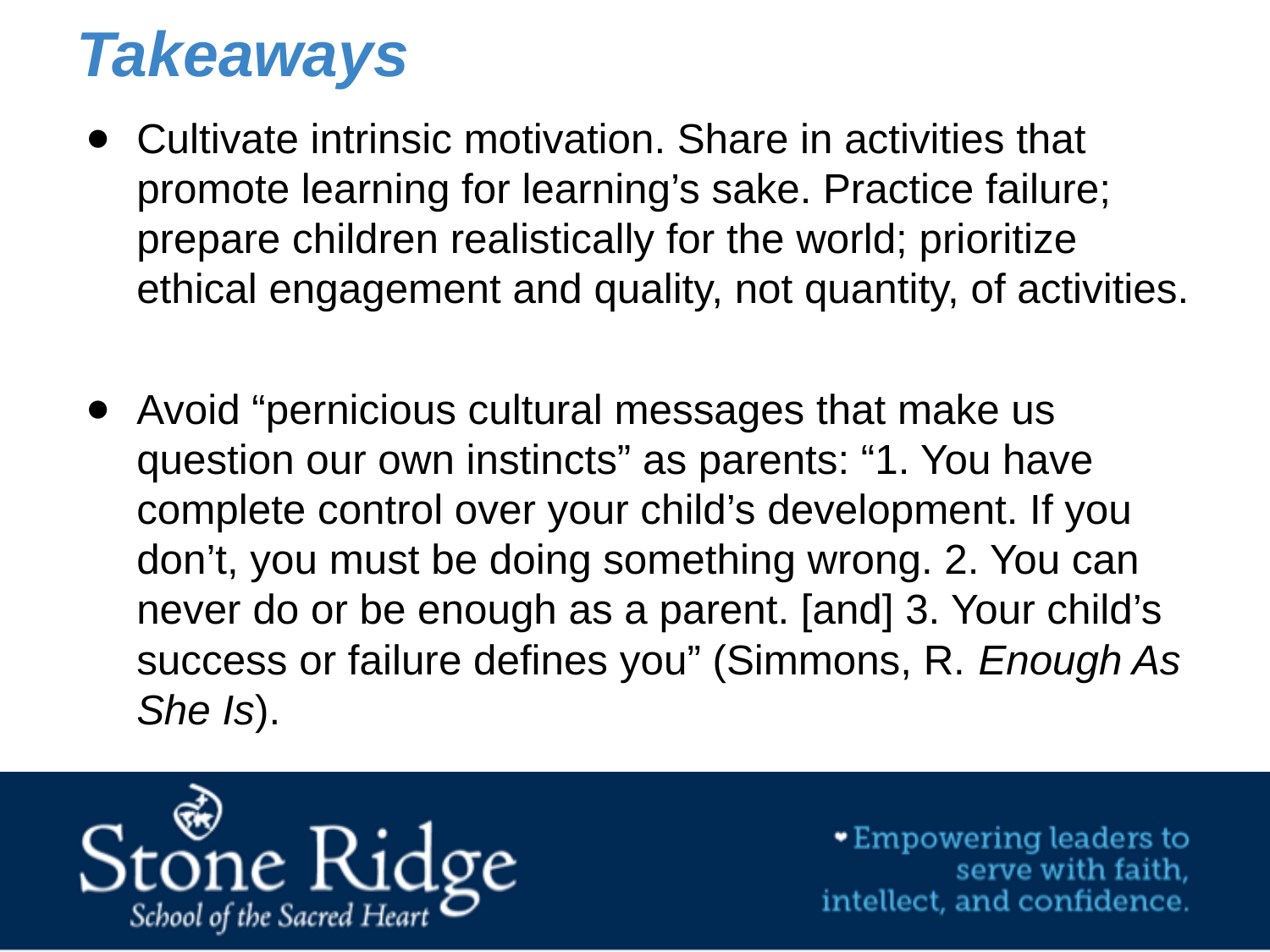

# Takeaways
Cultivate intrinsic motivation. Share in activities that promote learning for learning’s sake. Practice failure; prepare children realistically for the world; prioritize ethical engagement and quality, not quantity, of activities.

Avoid “pernicious cultural messages that make us question our own instincts” as parents: “1. You have complete control over your child’s development. If you don’t, you must be doing something wrong. 2. You can never do or be enough as a parent. [and] 3. Your child’s success or failure defines you” (Simmons, R. Enough As She Is).